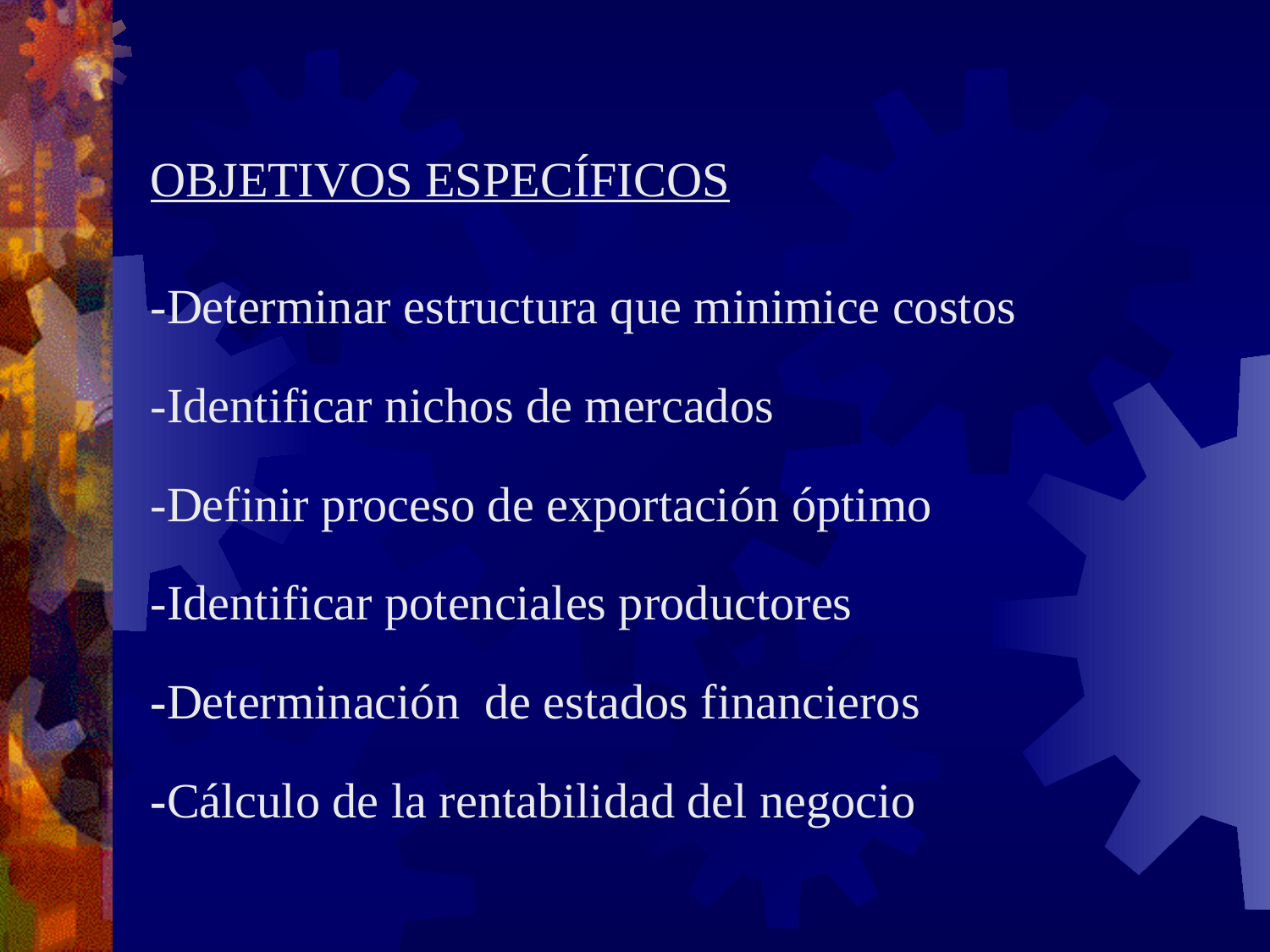

OBJETIVOS ESPECÍFICOS

-Determinar estructura que minimice costos
-Identificar nichos de mercados
-Definir proceso de exportación óptimo
-Identificar potenciales productores
-Determinación  de estados financieros
-Cálculo de la rentabilidad del negocio